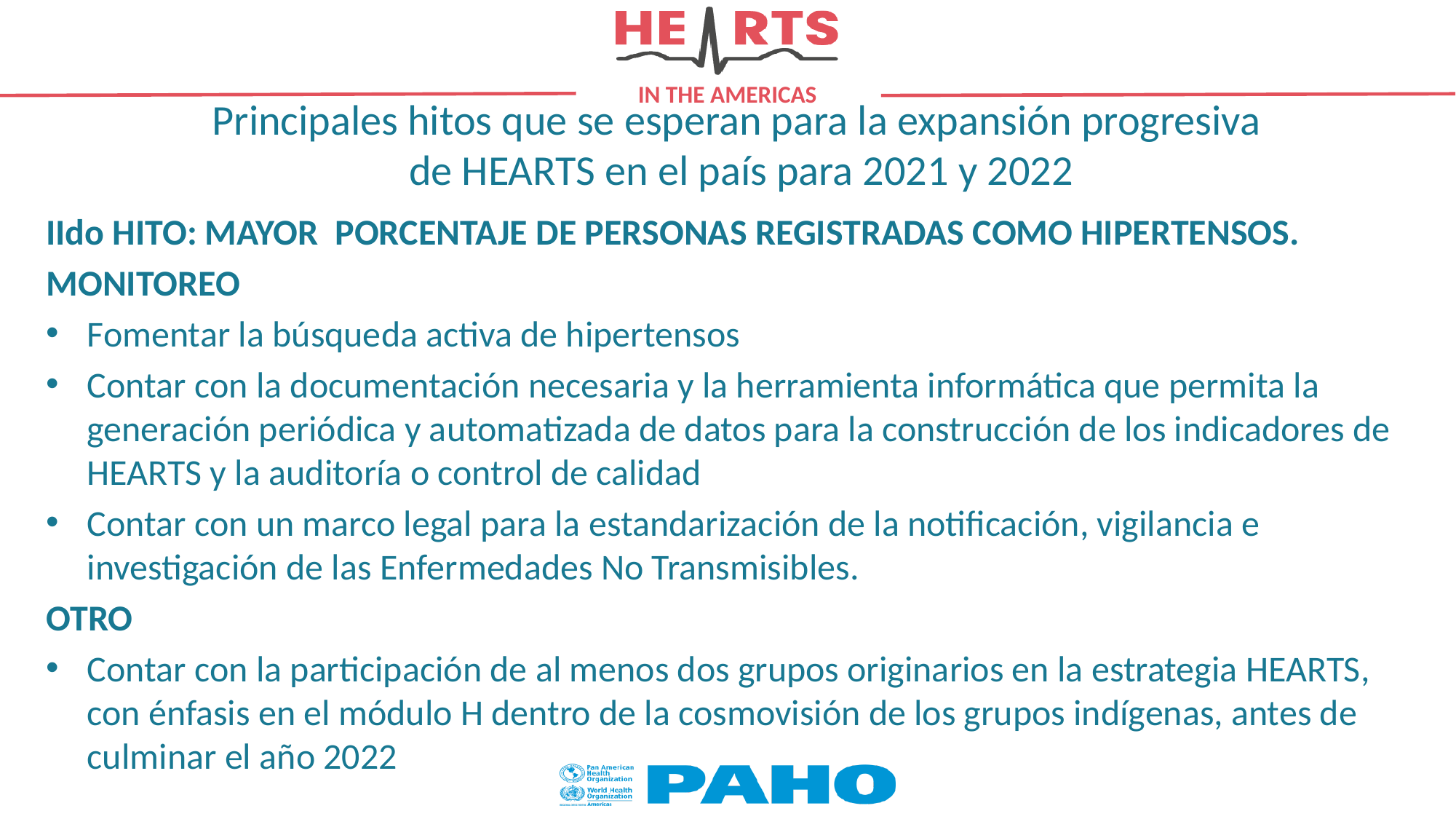

# Principales hitos que se esperan para la expansión progresiva de HEARTS en el país para 2021 y 2022
IIdo HITO: MAYOR  PORCENTAJE DE PERSONAS REGISTRADAS COMO HIPERTENSOS.
MONITOREO
Fomentar la búsqueda activa de hipertensos
Contar con la documentación necesaria y la herramienta informática que permita la generación periódica y automatizada de datos para la construcción de los indicadores de HEARTS y la auditoría o control de calidad
Contar con un marco legal para la estandarización de la notificación, vigilancia e investigación de las Enfermedades No Transmisibles.
OTRO
Contar con la participación de al menos dos grupos originarios en la estrategia HEARTS, con énfasis en el módulo H dentro de la cosmovisión de los grupos indígenas, antes de culminar el año 2022